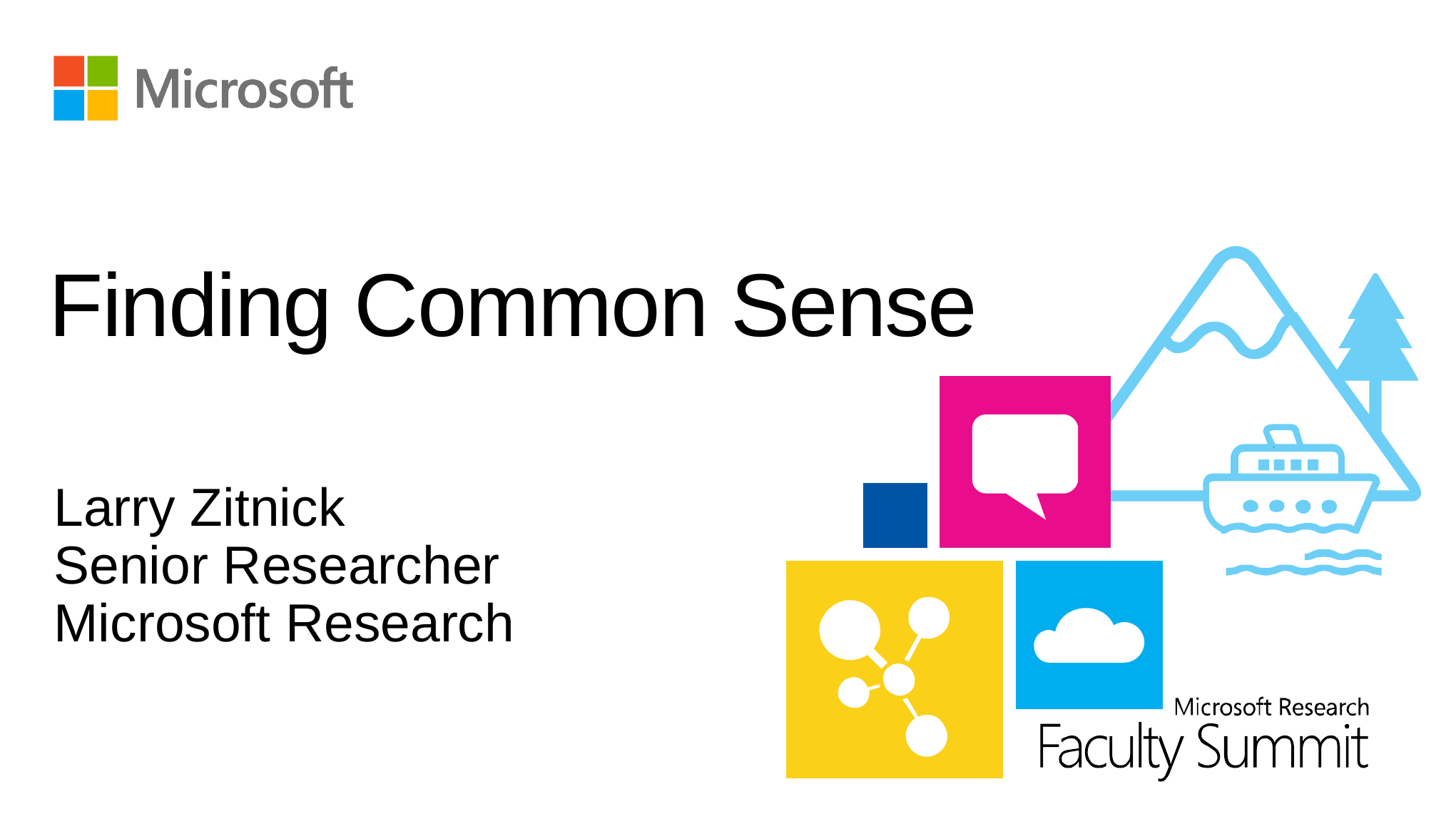

# Finding Common Sense
Larry Zitnick
Senior Researcher
Microsoft Research